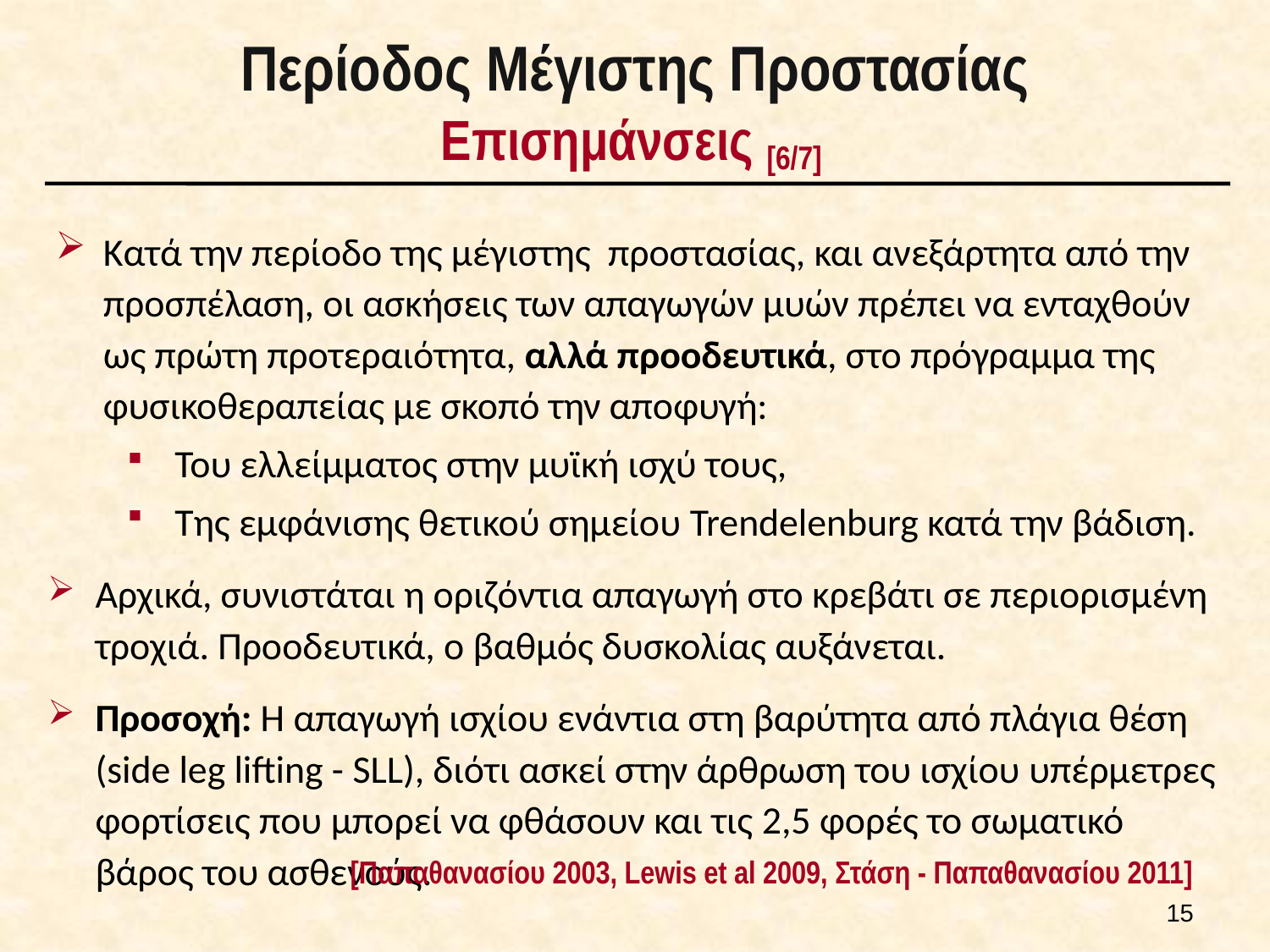

# Περίοδος Μέγιστης Προστασίας Επισημάνσεις [6/7]
Κατά την περίοδο της μέγιστης  προστασίας, και ανεξάρτητα από την προσπέλαση, οι ασκήσεις των απαγωγών μυών πρέπει να ενταχθούν ως πρώτη προτεραιότητα, αλλά προοδευτικά, στο πρόγραμμα της φυσικοθεραπείας με σκοπό την αποφυγή:
Του ελλείμματος στην μυϊκή ισχύ τους,
Της εμφάνισης θετικού σημείου Trendelenburg κατά την βάδιση.
Αρχικά, συνιστάται η οριζόντια απαγωγή στο κρεβάτι σε περιορισμένη τροχιά. Προοδευτικά, ο βαθμός δυσκολίας αυξάνεται.
Προσοχή: Η απαγωγή ισχίου ενάντια στη βαρύτητα από πλάγια θέση (side leg lifting - SLL), διότι ασκεί στην άρθρωση του ισχίου υπέρμετρες φορτίσεις που μπορεί να φθάσουν και τις 2,5 φορές το σωματικό βάρος του ασθενούς.

[Παπαθανασίου 2003, Lewis et al 2009, Στάση - Παπαθανασίου 2011]
15